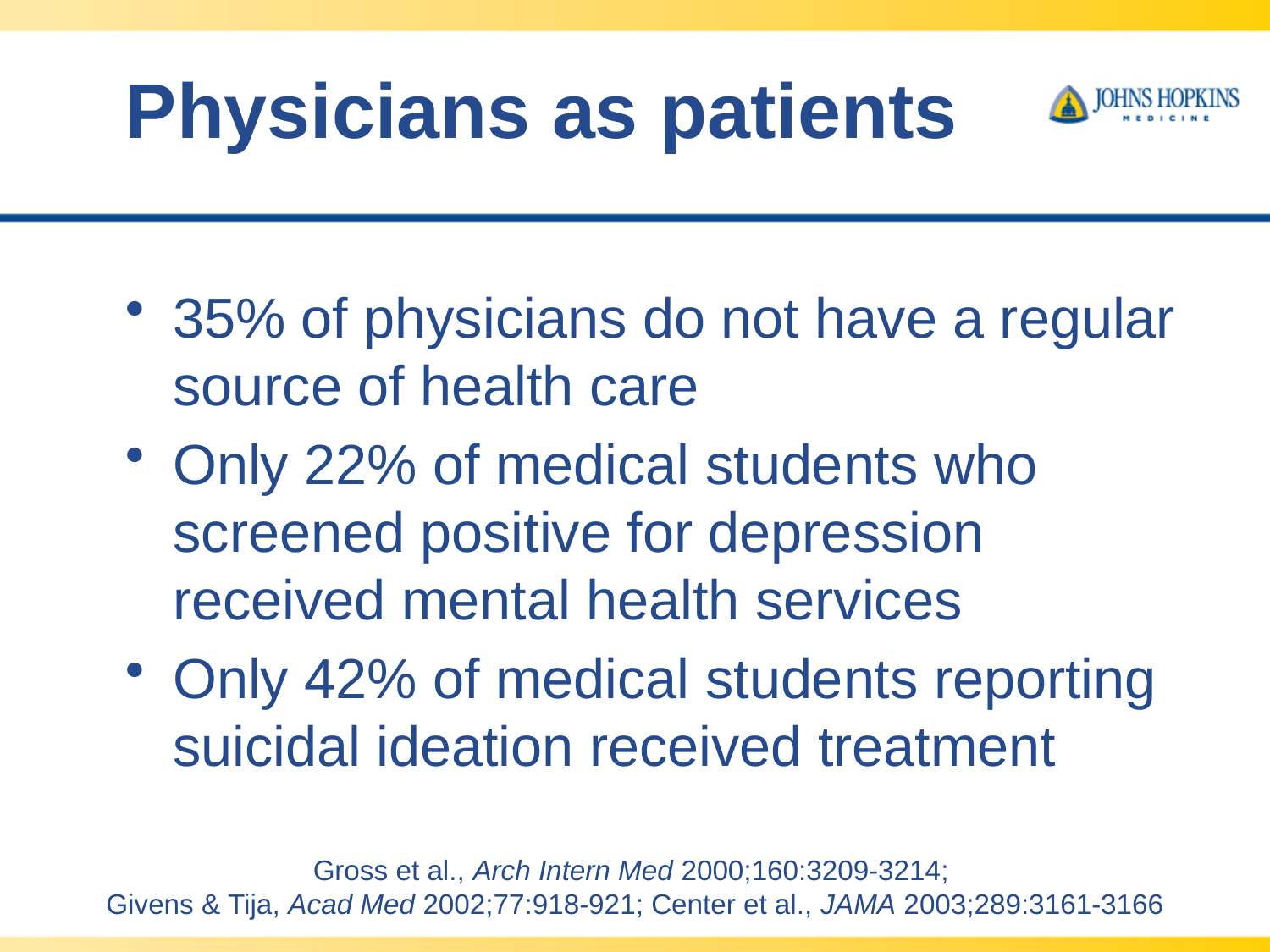

# Physicians as patients
35% of physicians do not have a regular source of health care
Only 22% of medical students who screened positive for depression received mental health services
Only 42% of medical students reporting suicidal ideation received treatment
Gross et al., Arch Intern Med 2000;160:3209-3214;
Givens & Tija, Acad Med 2002;77:918-921; Center et al., JAMA 2003;289:3161-3166